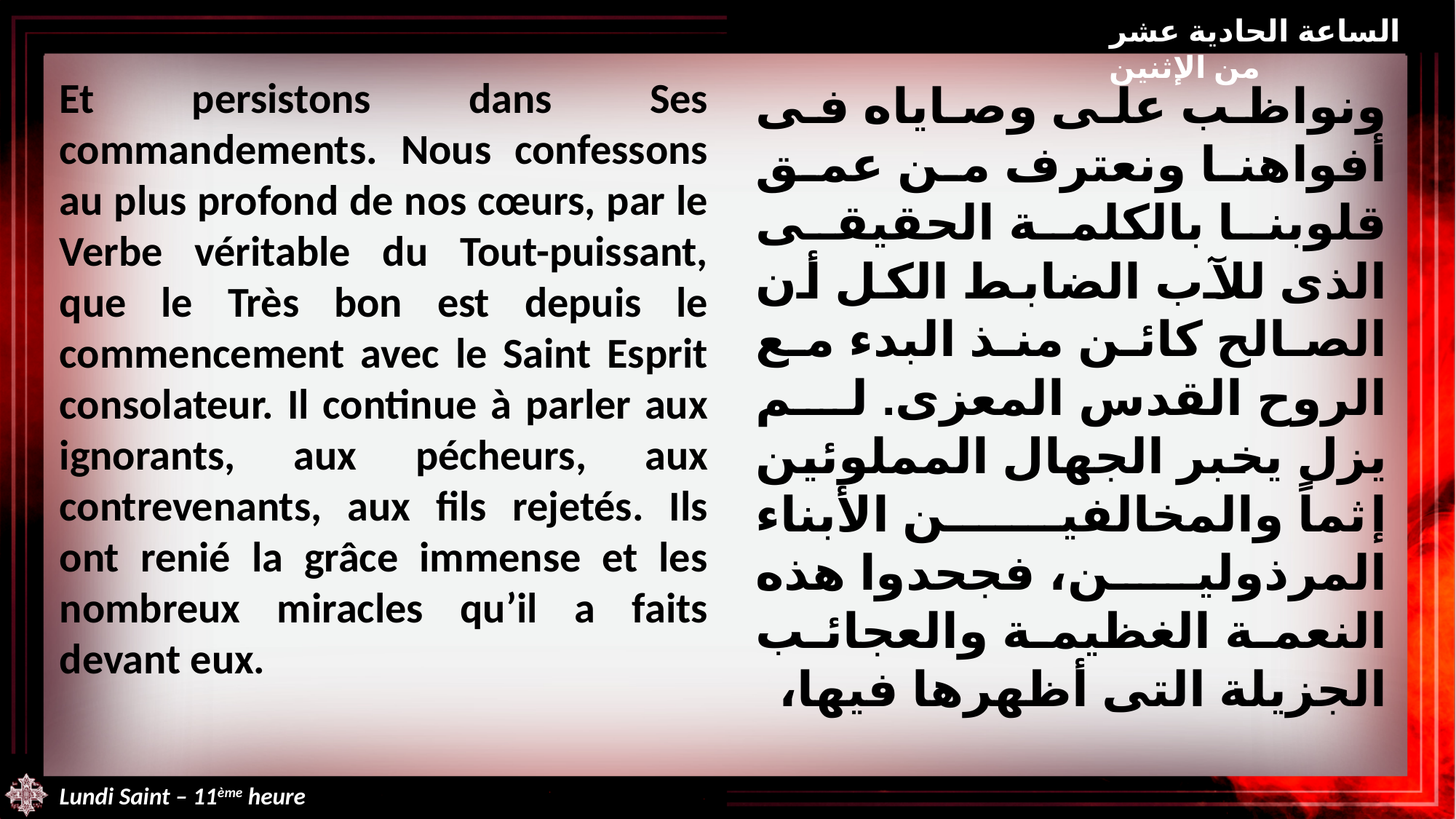

الساعة الحادية عشر من الإثنين
Et persistons dans Ses commandements. Nous confessons au plus profond de nos cœurs, par le Verbe véritable du Tout-puissant, que le Très bon est depuis le commencement avec le Saint Esprit consolateur. Il continue à parler aux ignorants, aux pécheurs, aux contrevenants, aux fils rejetés. Ils ont renié la grâce immense et les nombreux miracles qu’il a faits devant eux.
ونواظب على وصاياه فى أفواهنا ونعترف من عمق قلوبنا بالكلمة الحقيقى الذى للآب الضابط الكل أن الصالح كائن منذ البدء مع الروح القدس المعزى. لم يزل يخبر الجهال المملوئين إثماً والمخالفين الأبناء المرذولين، فجحدوا هذه النعمة الغظيمة والعجائب الجزيلة التى أظهرها فيها،

Lundi Saint – 11ème heure